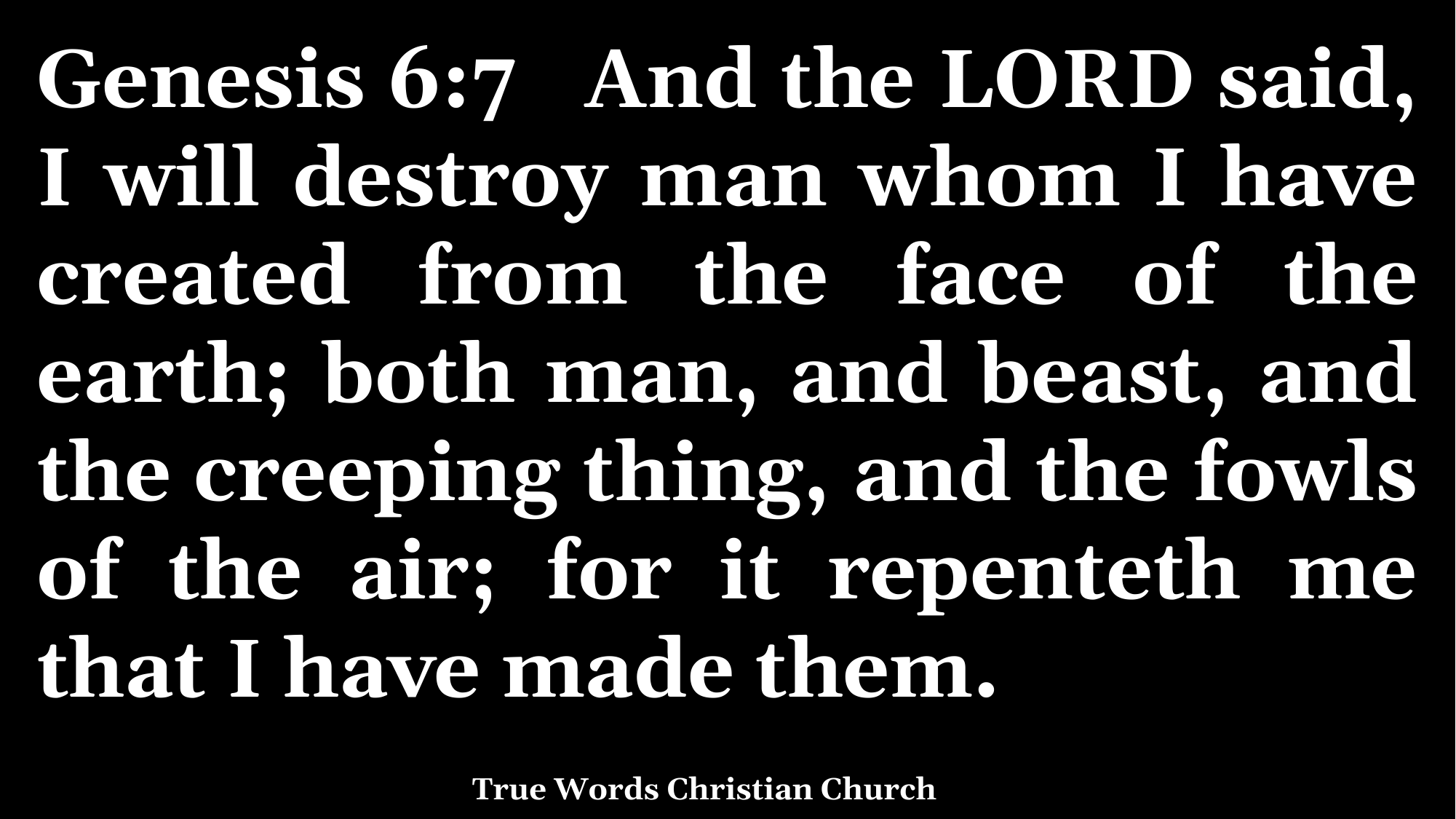

Genesis 6:7   And the LORD said, I will destroy man whom I have created from the face of the earth; both man, and beast, and the creeping thing, and the fowls of the air; for it repenteth me that I have made them.
True Words Christian Church